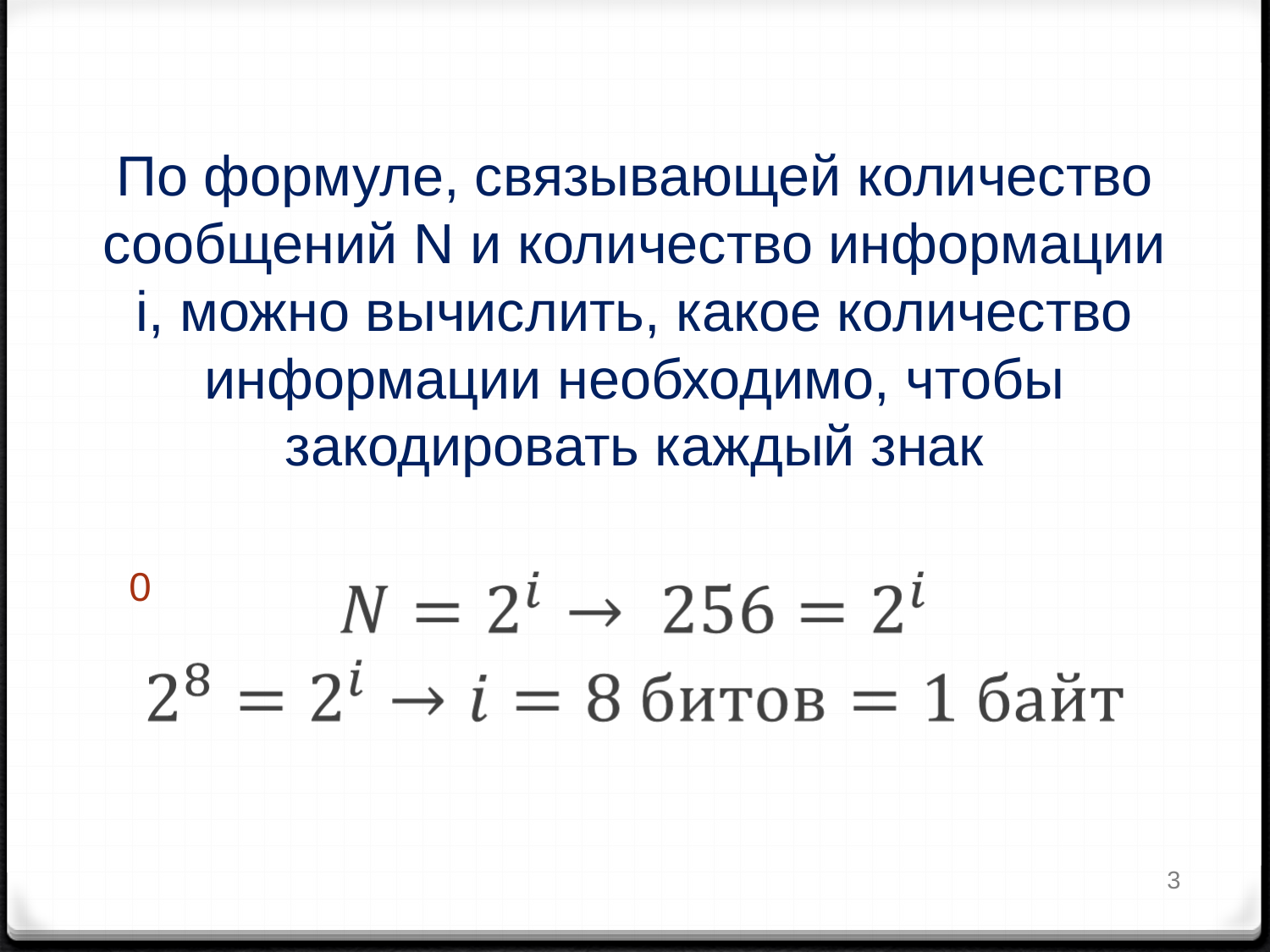

# По формуле, связывающей количество сообщений N и количество информации i, можно вычислить, какое количество информации необходимо, чтобы закодировать каждый знак

3